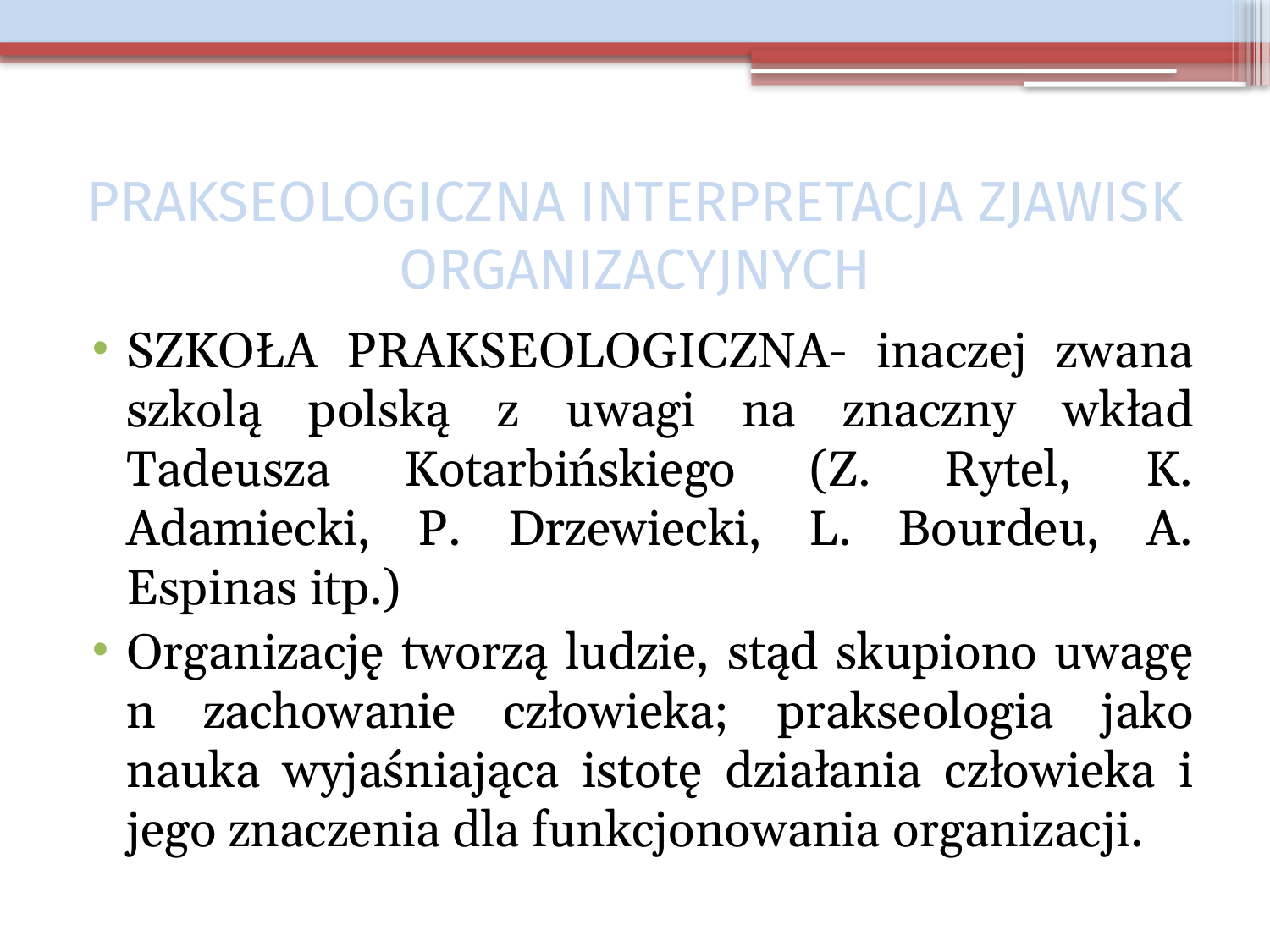

# PRAKSEOLOGICZNA INTERPRETACJA ZJAWISK ORGANIZACYJNYCH
SZKOŁA PRAKSEOLOGICZNA- inaczej zwana szkolą polską z uwagi na znaczny wkład Tadeusza Kotarbińskiego (Z. Rytel, K. Adamiecki, P. Drzewiecki, L. Bourdeu, A. Espinas itp.)
Organizację tworzą ludzie, stąd skupiono uwagę n zachowanie człowieka; prakseologia jako nauka wyjaśniająca istotę działania człowieka i jego znaczenia dla funkcjonowania organizacji.